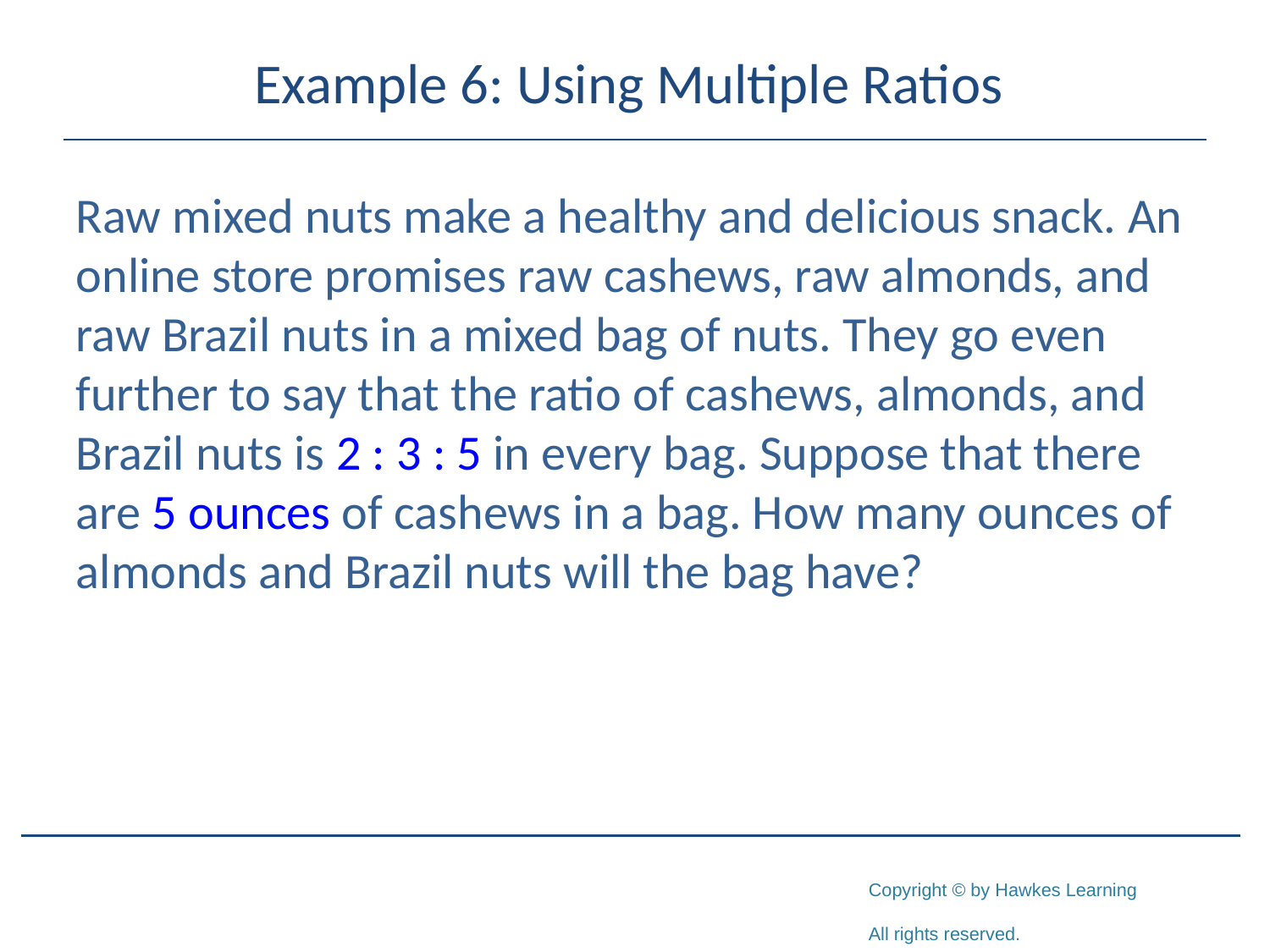

# Example 6: Using Multiple Ratios
Raw mixed nuts make a healthy and delicious snack. An online store promises raw cashews, raw almonds, and raw Brazil nuts in a mixed bag of nuts. They go even further to say that the ratio of cashews, almonds, and Brazil nuts is 2 : 3 : 5 in every bag. Suppose that there are 5 ounces of cashews in a bag. How many ounces of almonds and Brazil nuts will the bag have?